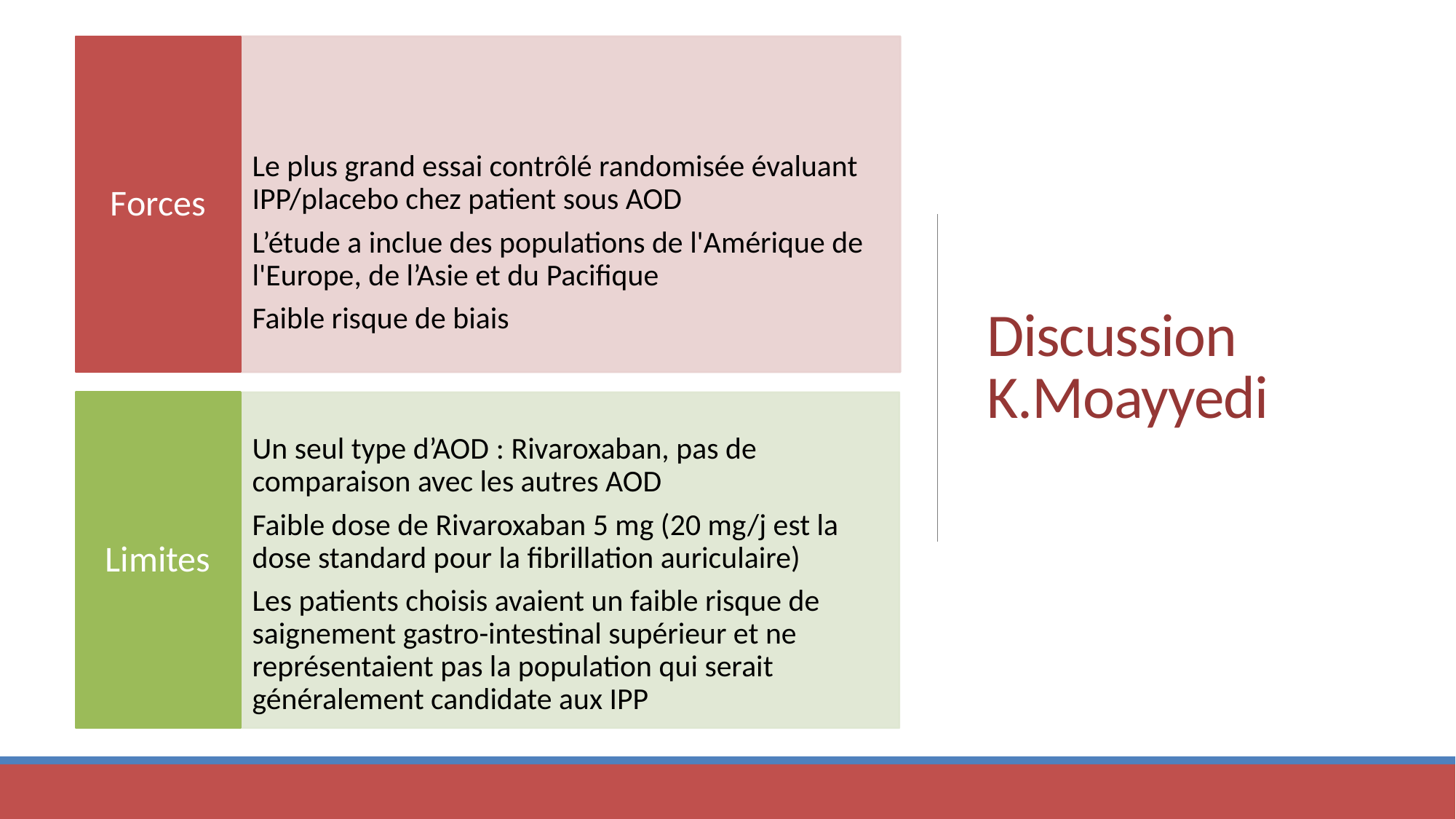

Le plus grand essai contrôlée randomisée évaluant IPP/placebo chez patient sous AOD

Forces
Le plus grand essai contrôlé randomisée évaluant IPP/placebo chez patient sous AOD
L’étude a inclue des populations de l'Amérique de l'Europe, de l’Asie et du Pacifique
Faible risque de biais

Un seul type d’AOD : Rivaroxaban, pas de comparaison avec les autres AOD
Faible dose de Rivaroxaban 5 mg (20 mg/j est la dose standard pour la fibrillation auriculaire)
Les patients choisis avaient un faible risque de saignement gastro-intestinal supérieur et ne représentaient pas la population qui serait généralement candidate aux IPP

Limites
# Discussion K.Moayyedi